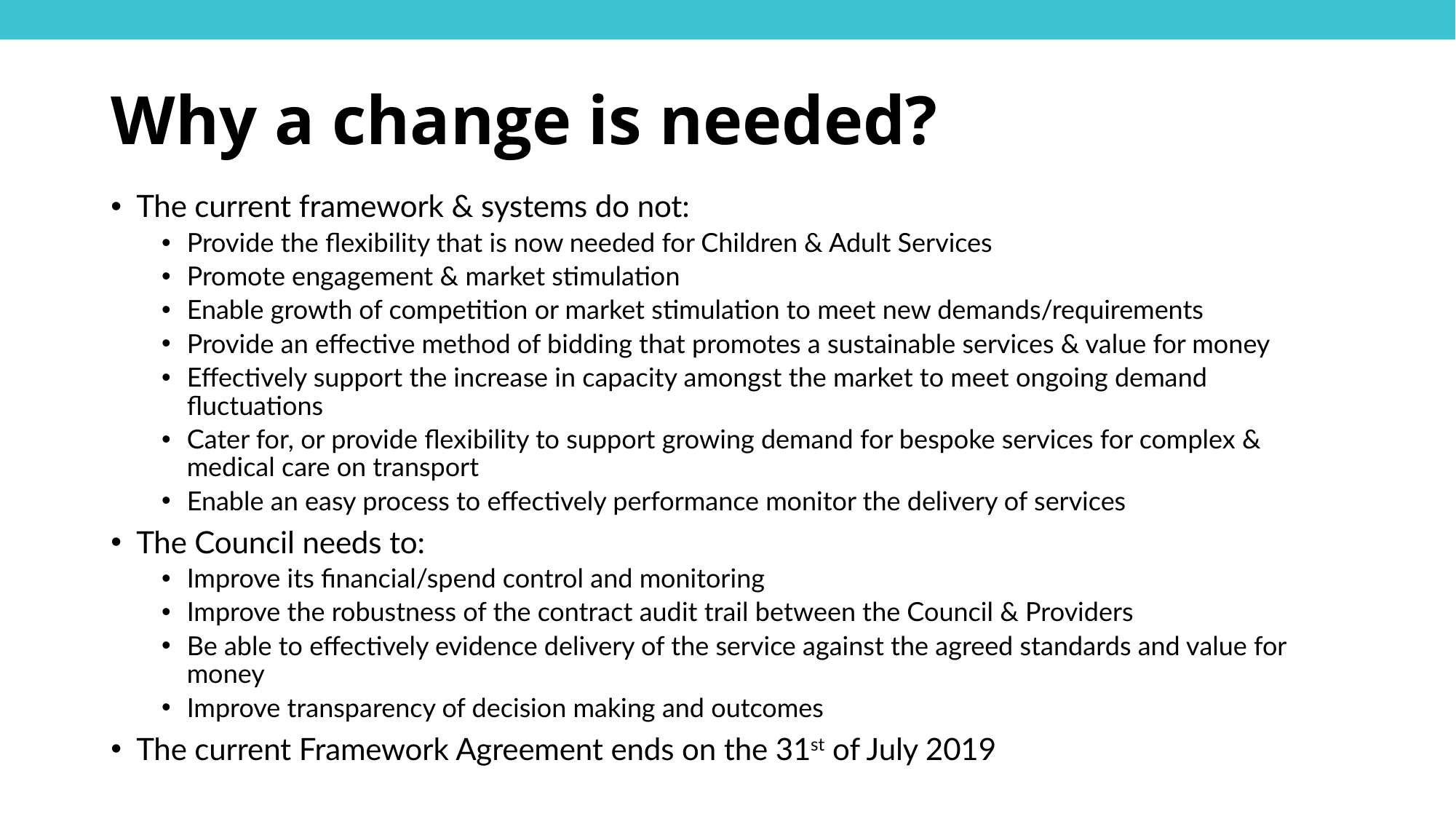

# Why a change is needed?
The current framework & systems do not:
Provide the flexibility that is now needed for Children & Adult Services
Promote engagement & market stimulation
Enable growth of competition or market stimulation to meet new demands/requirements
Provide an effective method of bidding that promotes a sustainable services & value for money
Effectively support the increase in capacity amongst the market to meet ongoing demand fluctuations
Cater for, or provide flexibility to support growing demand for bespoke services for complex & medical care on transport
Enable an easy process to effectively performance monitor the delivery of services
The Council needs to:
Improve its financial/spend control and monitoring
Improve the robustness of the contract audit trail between the Council & Providers
Be able to effectively evidence delivery of the service against the agreed standards and value for money
Improve transparency of decision making and outcomes
The current Framework Agreement ends on the 31st of July 2019